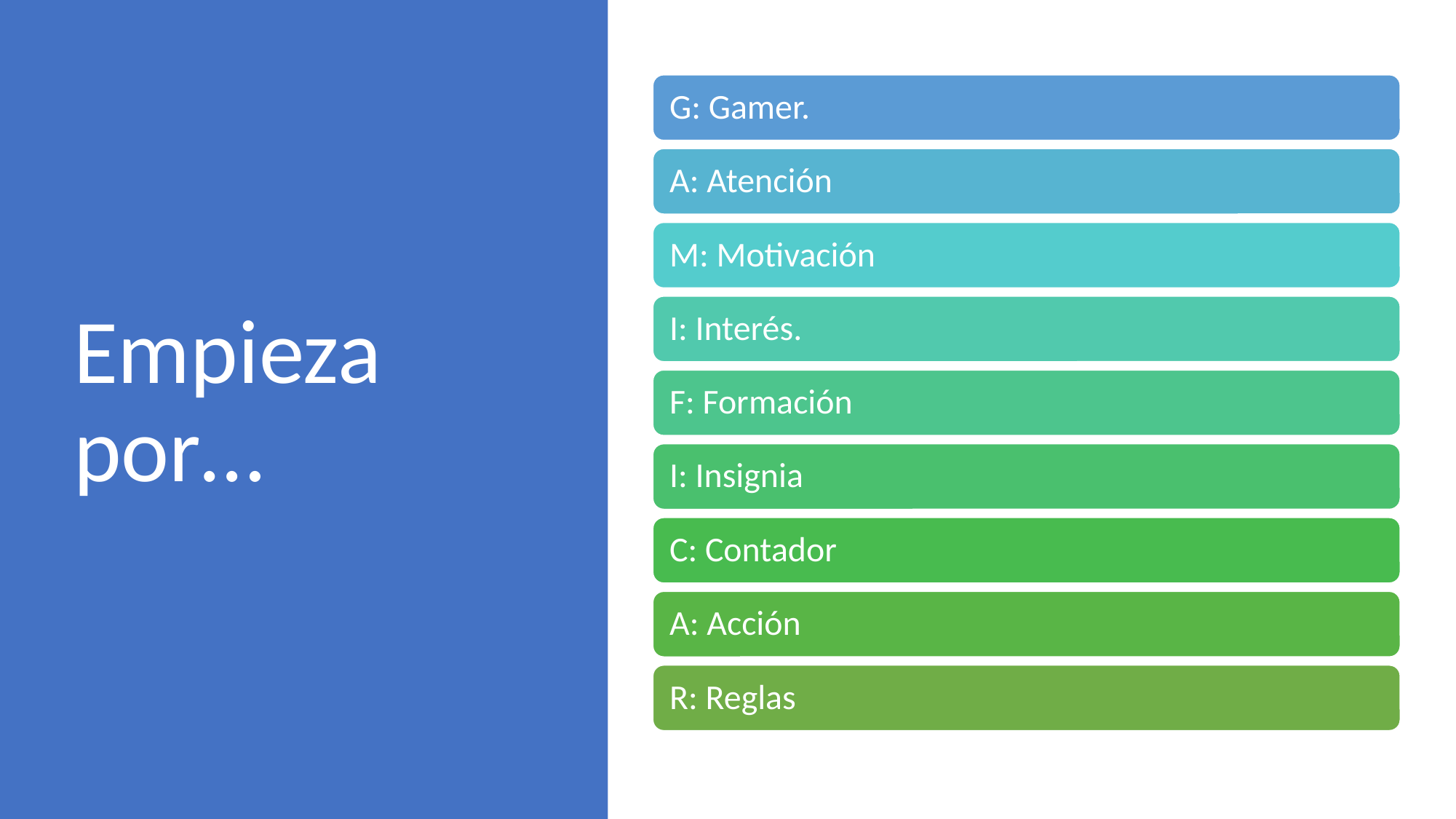

# Empieza por…
G: Gamer.
A: Atención
M: Motivación
I: Interés.
F: Formación
I: Insignia
C: Contador
A: Acción
R: Reglas